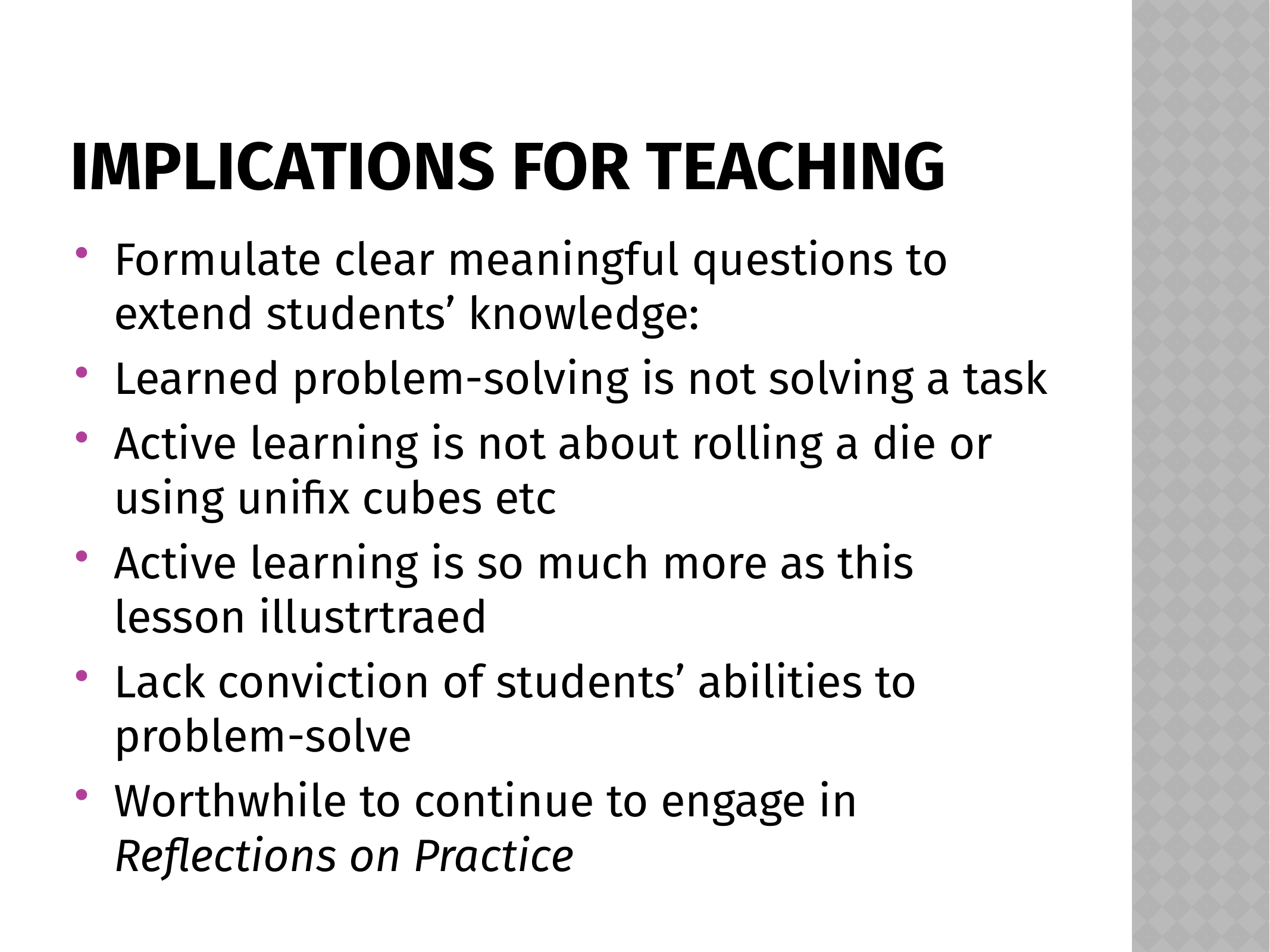

# Implications for teaching
Formulate clear meaningful questions to extend students’ knowledge:
Learned problem-solving is not solving a task
Active learning is not about rolling a die or using unifix cubes etc
Active learning is so much more as this lesson illustrtraed
Lack conviction of students’ abilities to problem-solve
Worthwhile to continue to engage in Reflections on Practice